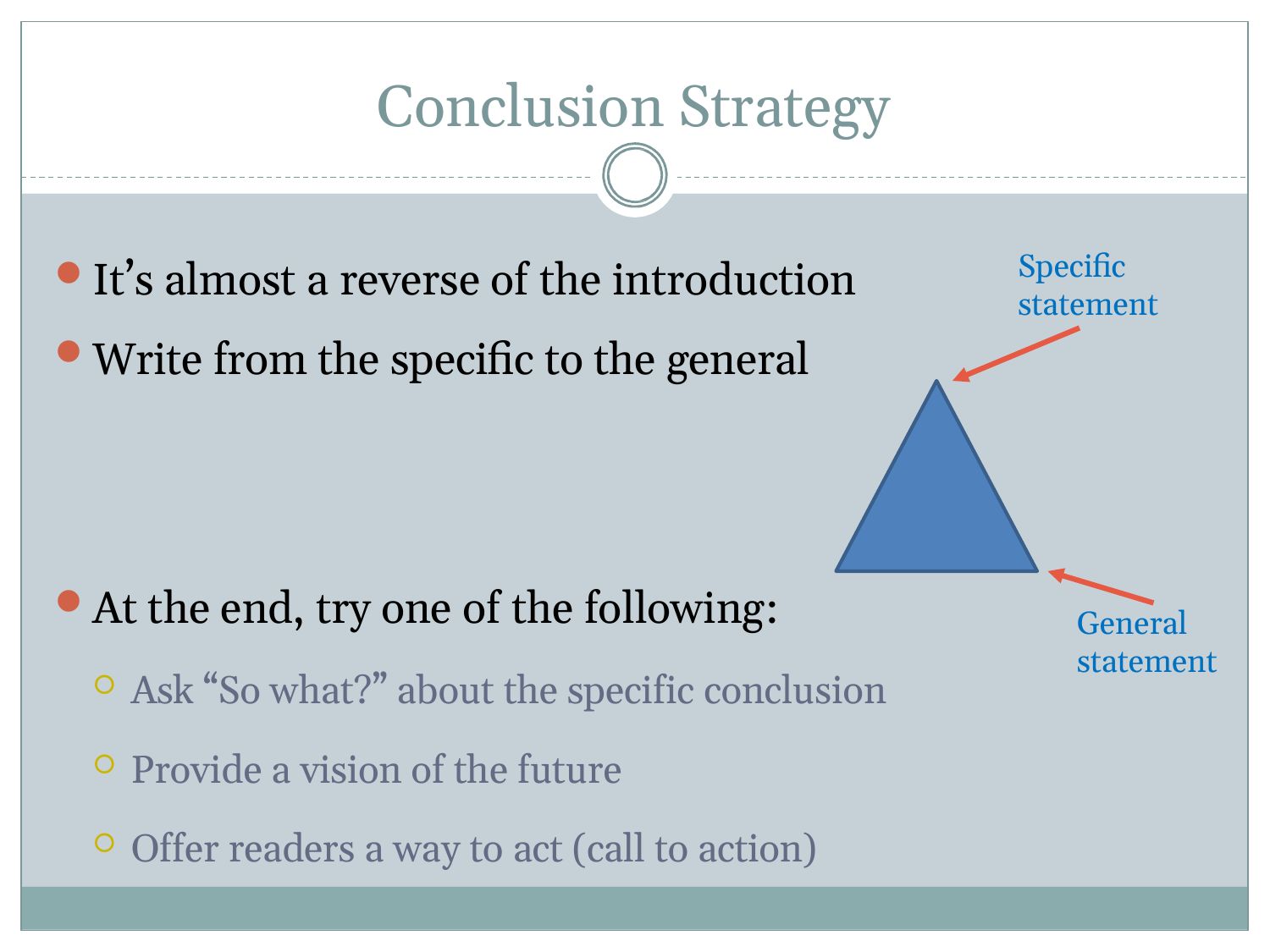

# Conclusion Strategy
It’s almost a reverse of the introduction
Write from the specific to the general

At the end, try one of the following:
Ask “So what?” about the specific conclusion
Provide a vision of the future
Offer readers a way to act (call to action)
Specific statement

General statement